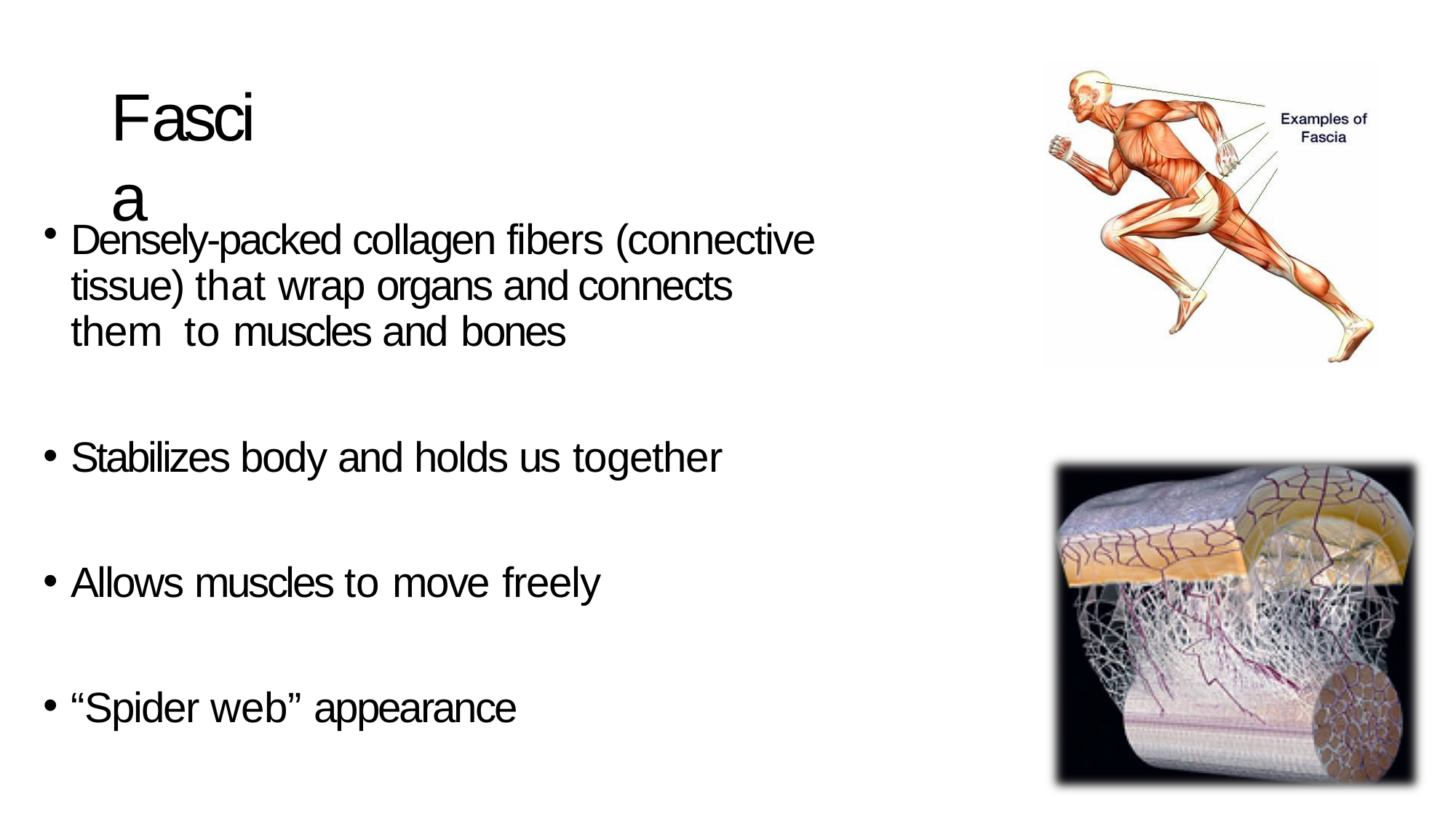

# Fascia
Densely-packed collagen fibers (connective  tissue) that wrap organs and connects them  to muscles and bones

Stabilizes body and holds us together

Allows muscles to move freely

“Spider web” appearance